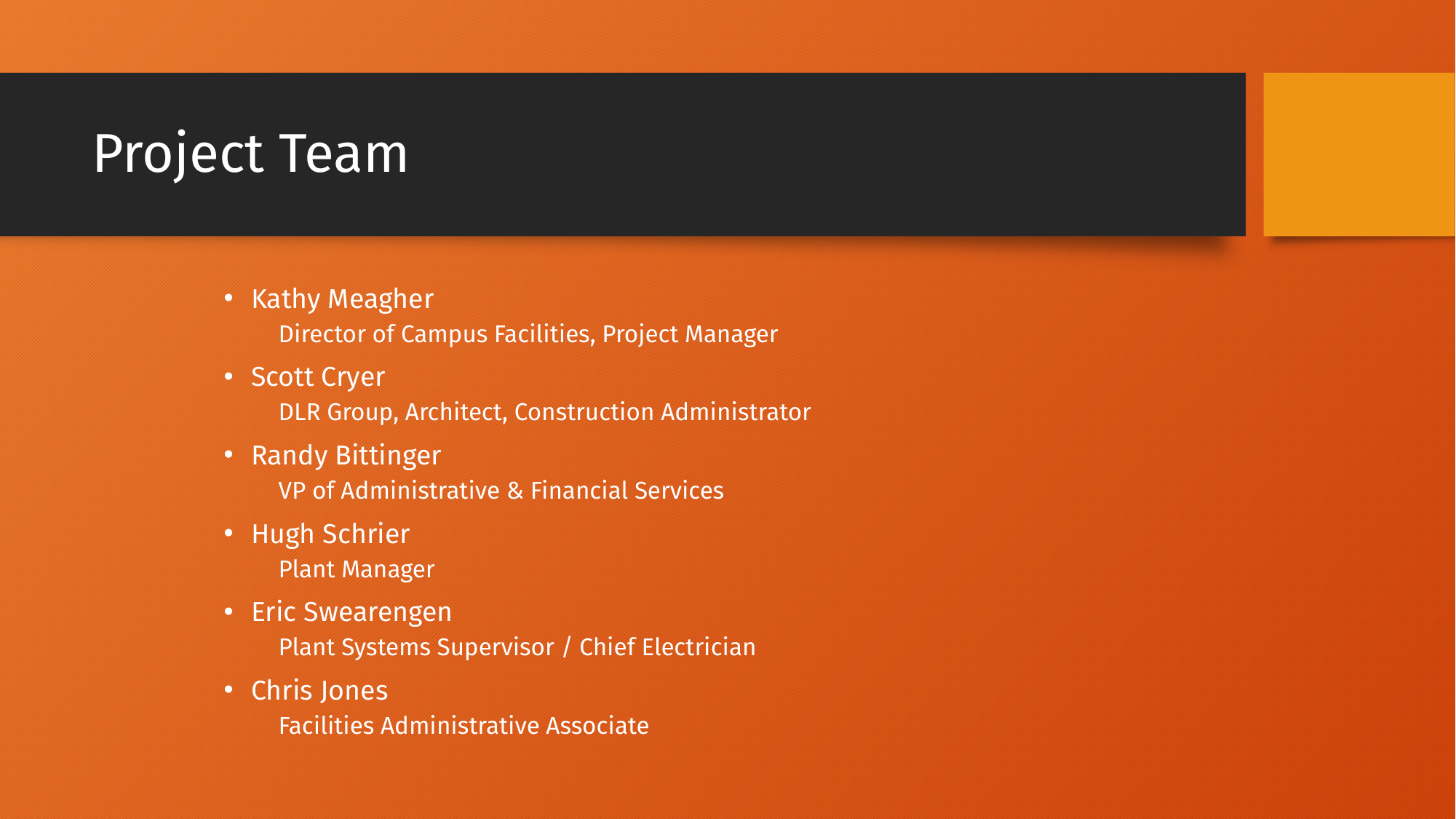

# Project Team
Kathy Meagher
Director of Campus Facilities, Project Manager
Scott Cryer
DLR Group, Architect, Construction Administrator
Randy Bittinger
VP of Administrative & Financial Services
Hugh Schrier
Plant Manager
Eric Swearengen
Plant Systems Supervisor / Chief Electrician
Chris Jones
Facilities Administrative Associate